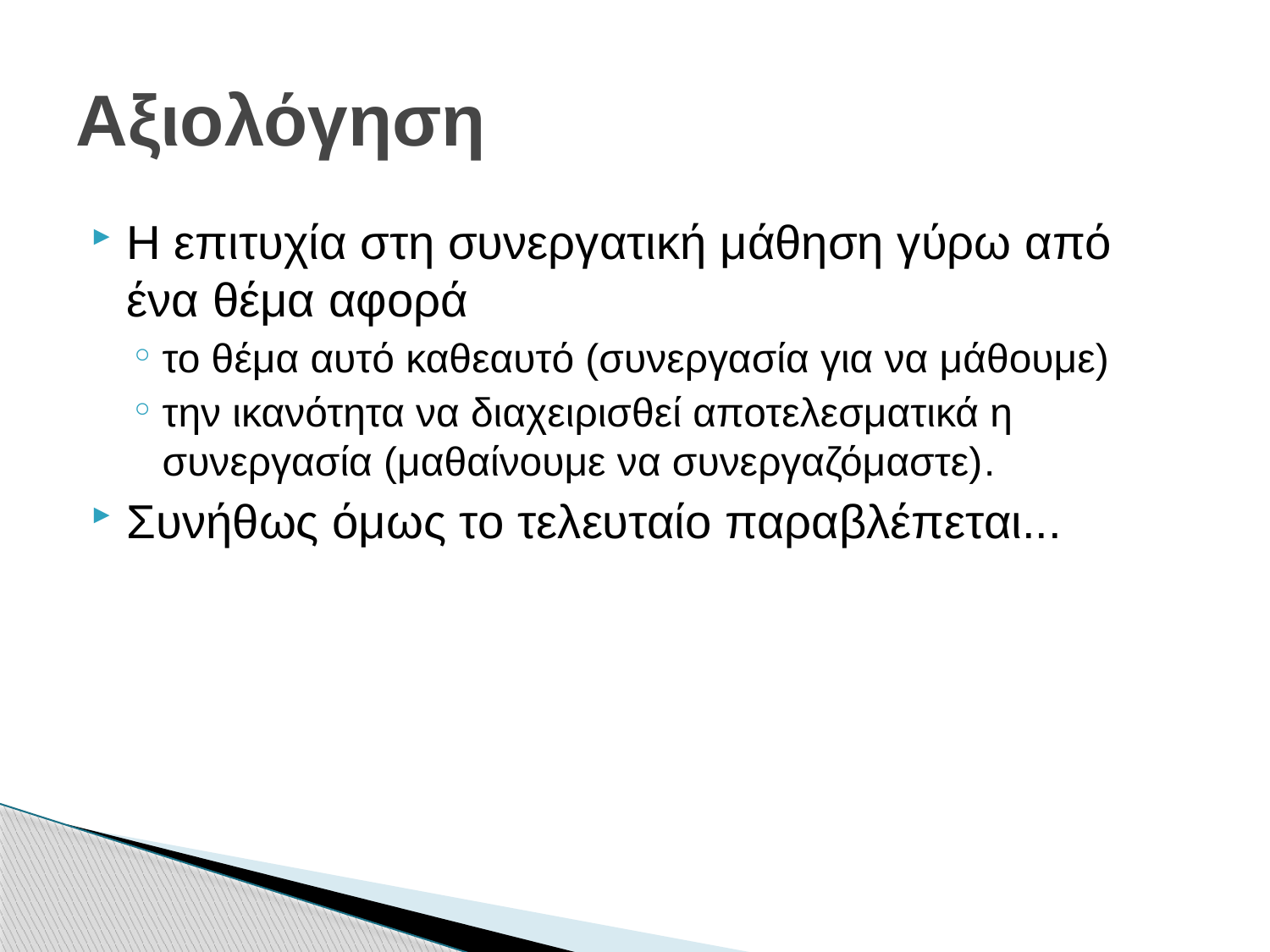

# Αξιολόγηση
Η επιτυχία στη συνεργατική μάθηση γύρω από ένα θέμα αφορά
το θέμα αυτό καθεαυτό (συνεργασία για να μάθουμε)
την ικανότητα να διαχειρισθεί αποτελεσματικά η συνεργασία (μαθαίνουμε να συνεργαζόμαστε).
Συνήθως όμως το τελευταίο παραβλέπεται...